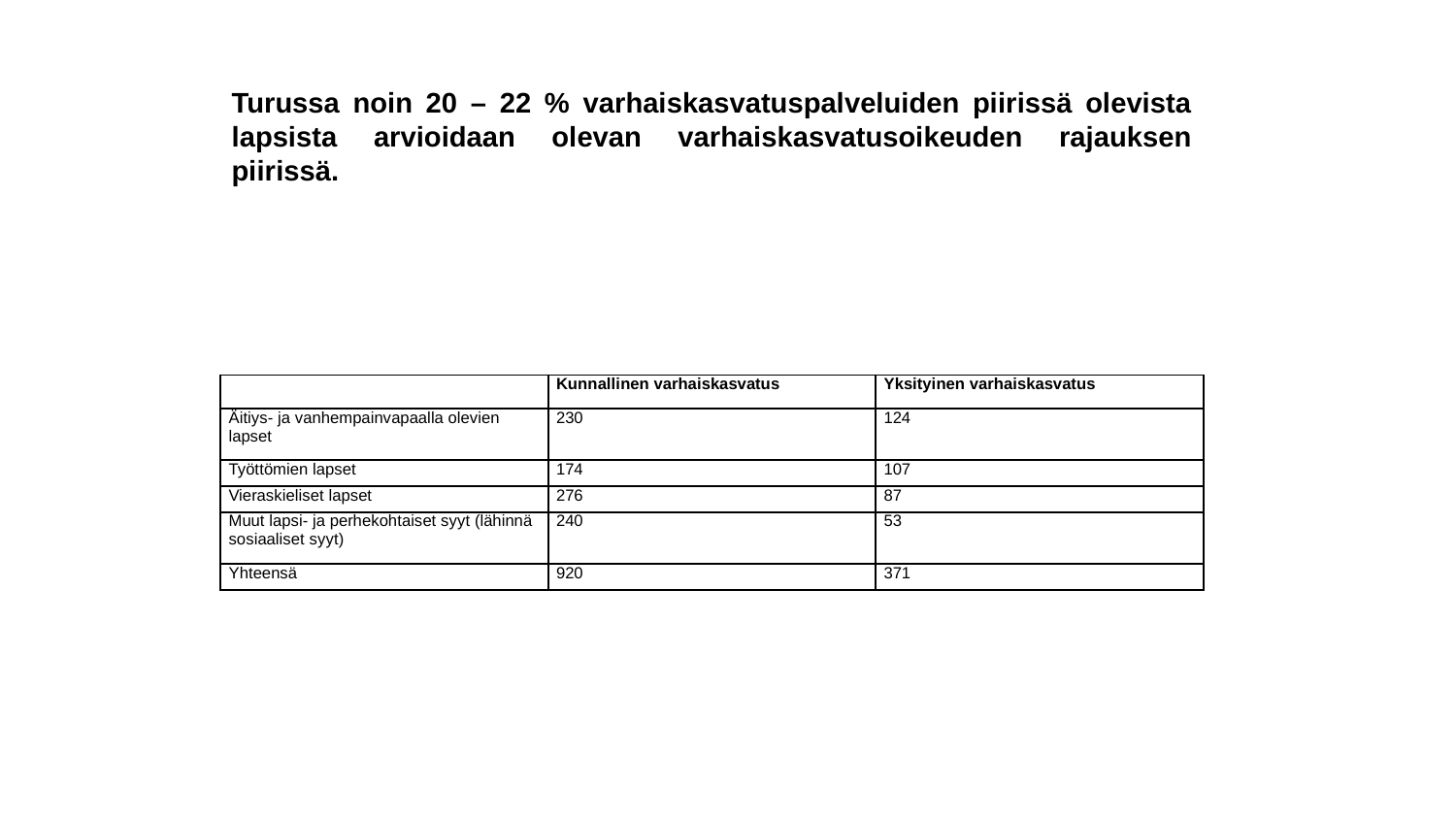

Turussa noin 20 – 22 % varhaiskasvatuspalveluiden piirissä olevista lapsista arvioidaan olevan varhaiskasvatusoikeuden rajauksen piirissä.

|  | Kunnallinen varhaiskasvatus | Yksityinen varhaiskasvatus |
| --- | --- | --- |
| Äitiys- ja vanhempainvapaalla olevien lapset | 230 | 124 |
| Työttömien lapset | 174 | 107 |
| Vieraskieliset lapset | 276 | 87 |
| Muut lapsi- ja perhekohtaiset syyt (lähinnä sosiaaliset syyt) | 240 | 53 |
| Yhteensä | 920 | 371 |